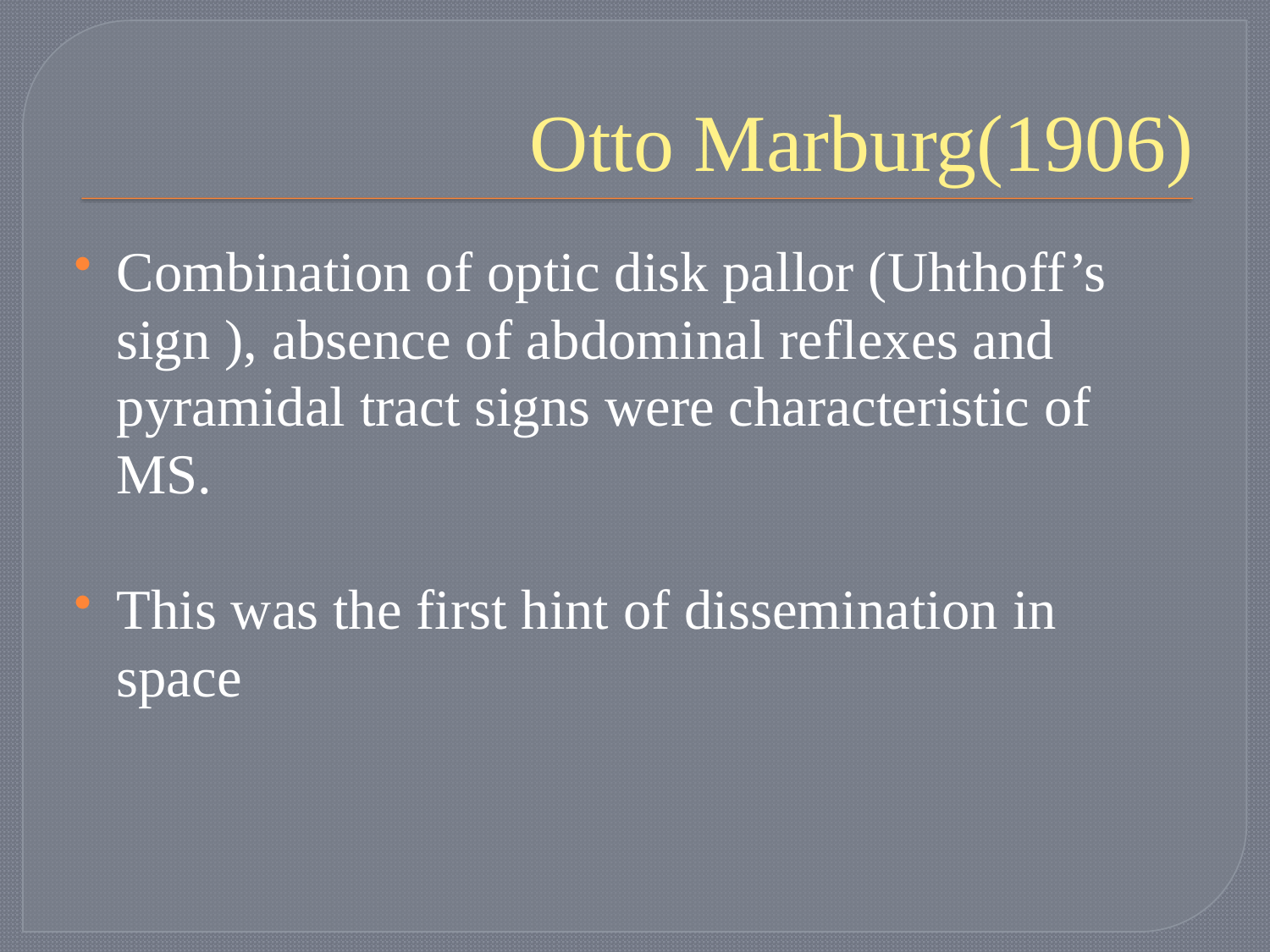

# Otto Marburg(1906)
Combination of optic disk pallor (Uhthoff’s  sign ), absence of abdominal reflexes and pyramidal tract signs were characteristic of MS.

This was the first hint of dissemination in space